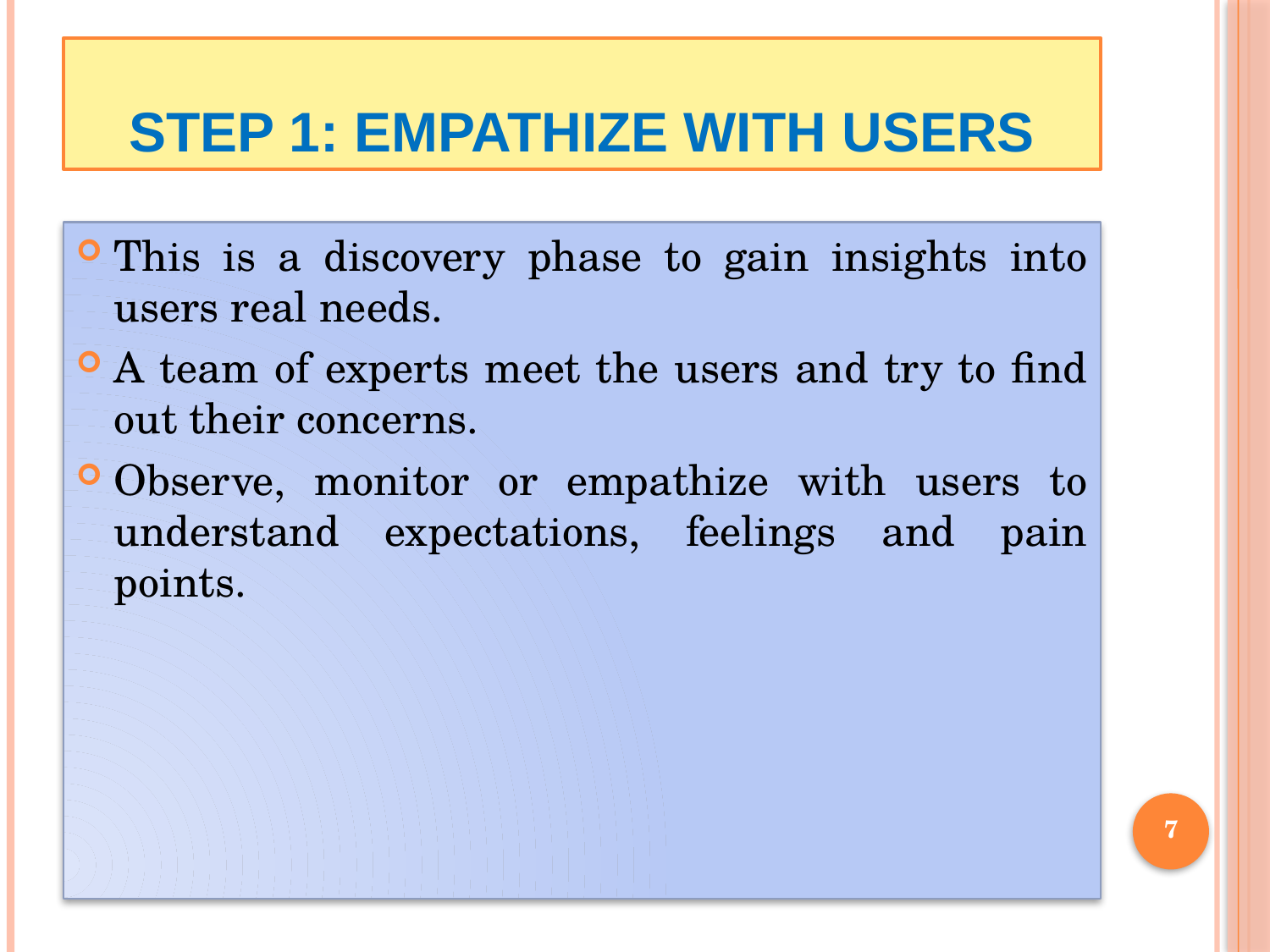

# Step 1: Empathize with Users
This is a discovery phase to gain insights into users real needs.
A team of experts meet the users and try to find out their concerns.
Observe, monitor or empathize with users to understand expectations, feelings and pain points.

7